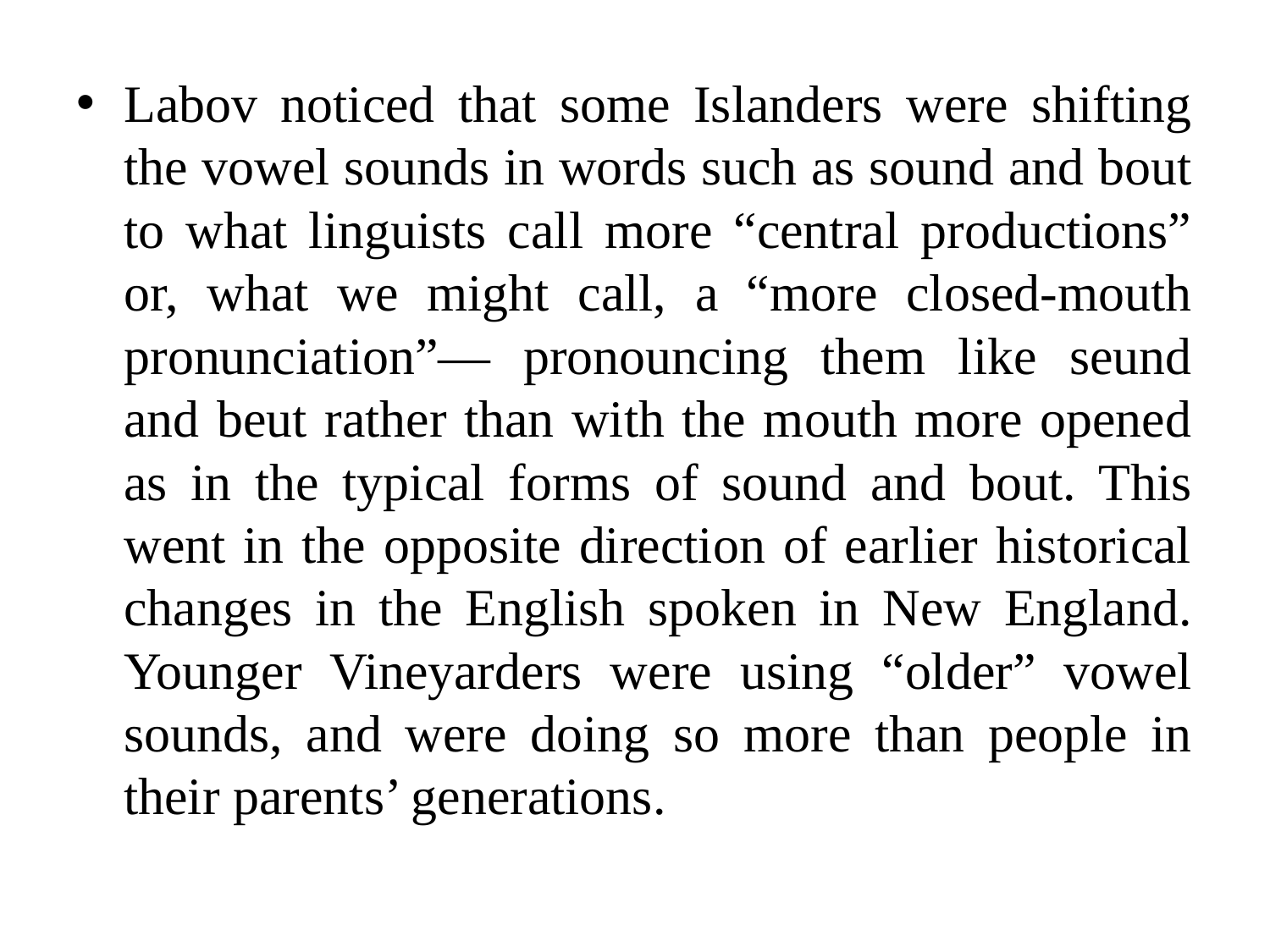

#
Labov noticed that some Islanders were shifting the vowel sounds in words such as sound and bout to what linguists call more “central productions” or, what we might call, a “more closed-mouth pronunciation”— pronouncing them like seund and beut rather than with the mouth more opened as in the typical forms of sound and bout. This went in the opposite direction of earlier historical changes in the English spoken in New England. Younger Vineyarders were using “older” vowel sounds, and were doing so more than people in their parents’ generations.